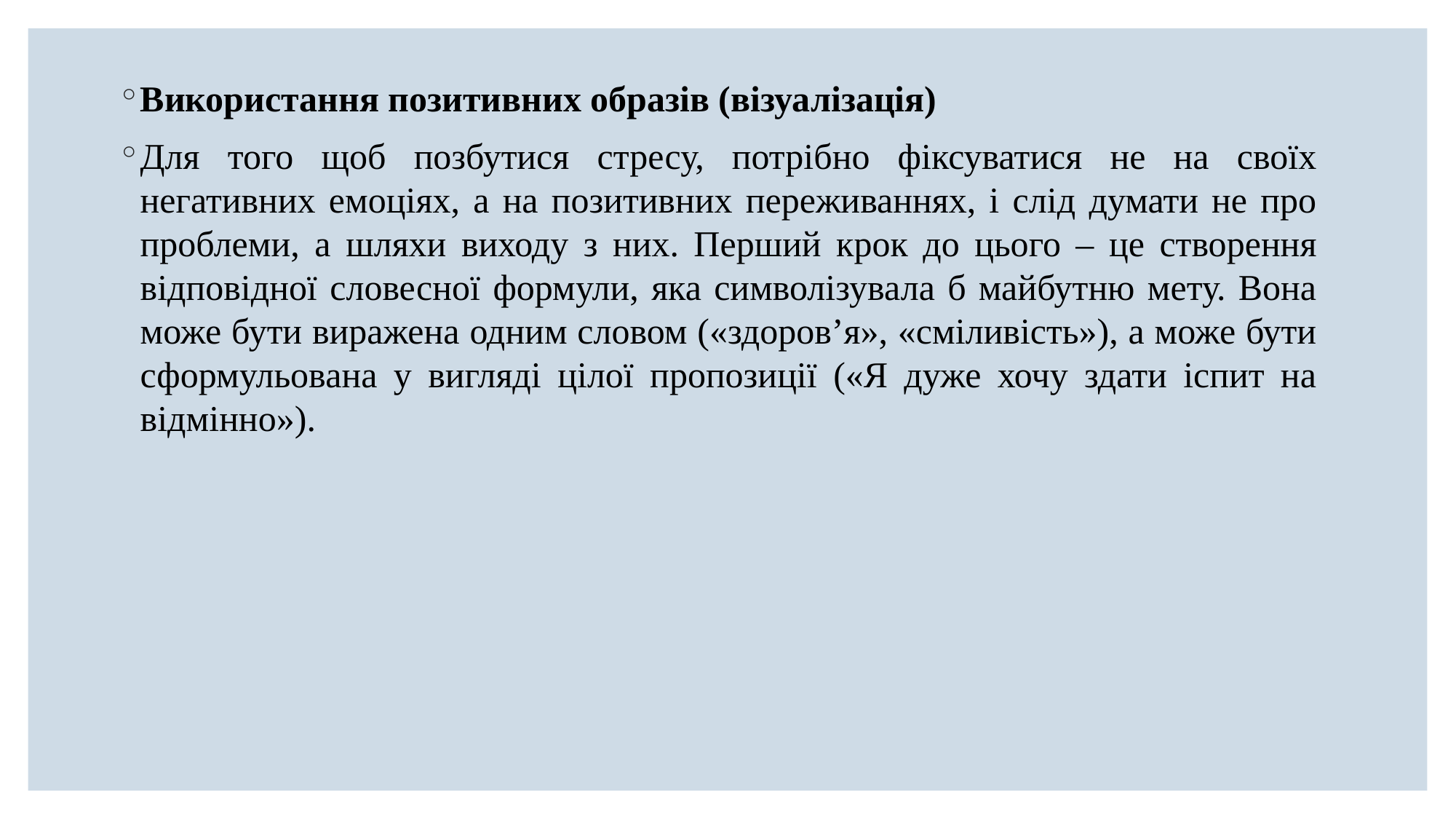

Використання позитивних образів (візуалізація)
Для того щоб позбутися стресу, потрібно фіксуватися не на своїх негативних емоціях, а на позитивних переживаннях, і слід думати не про проблеми, а шляхи виходу з них. Перший крок до цього – це створення відповідної словесної формули, яка символізувала б майбутню мету. Вона може бути виражена одним словом («здоров’я», «сміливість»), а може бути сформульована у вигляді цілої пропозиції («Я дуже хочу здати іспит на відмінно»).